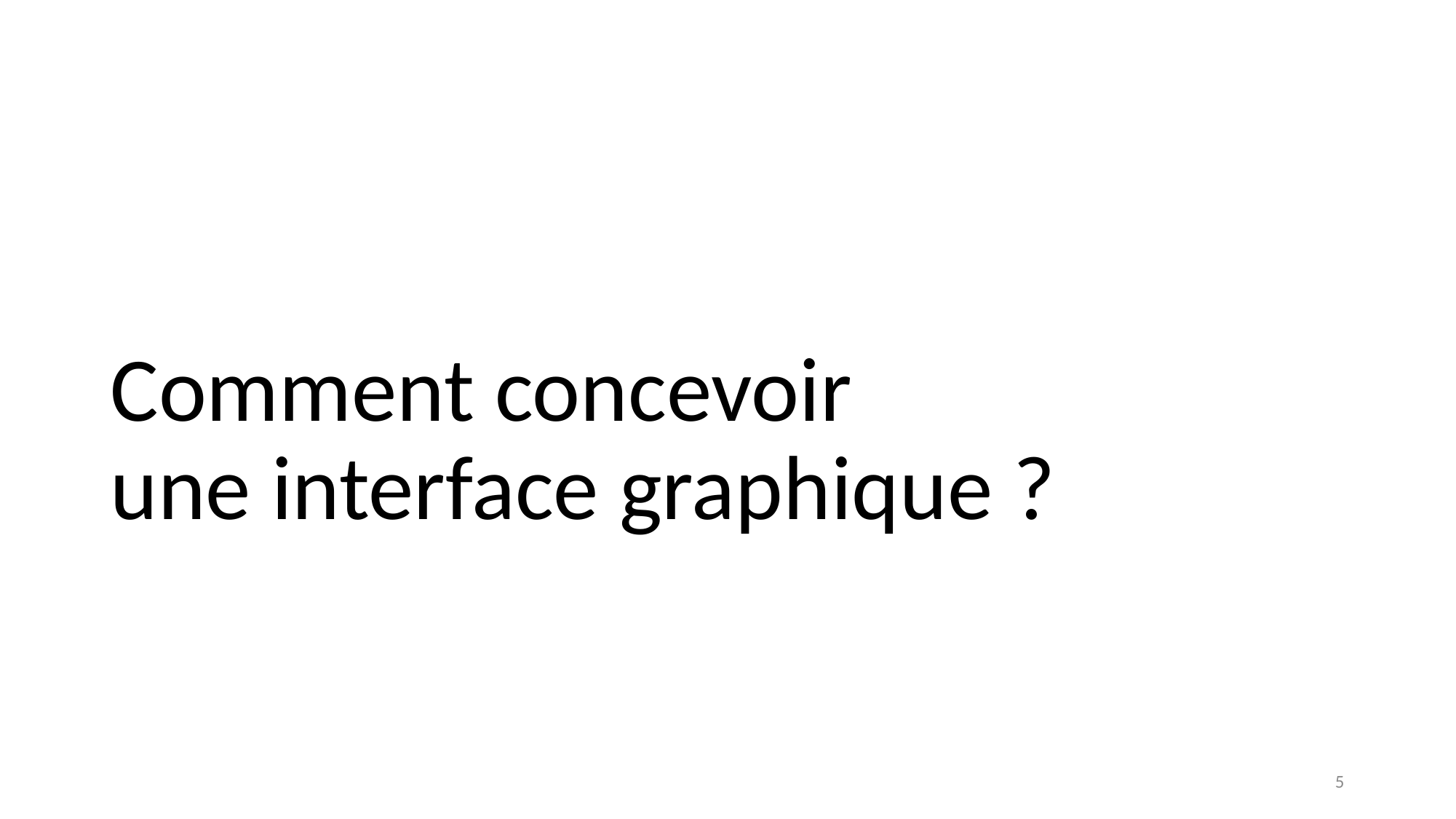

# Comment concevoir une interface graphique ?
5